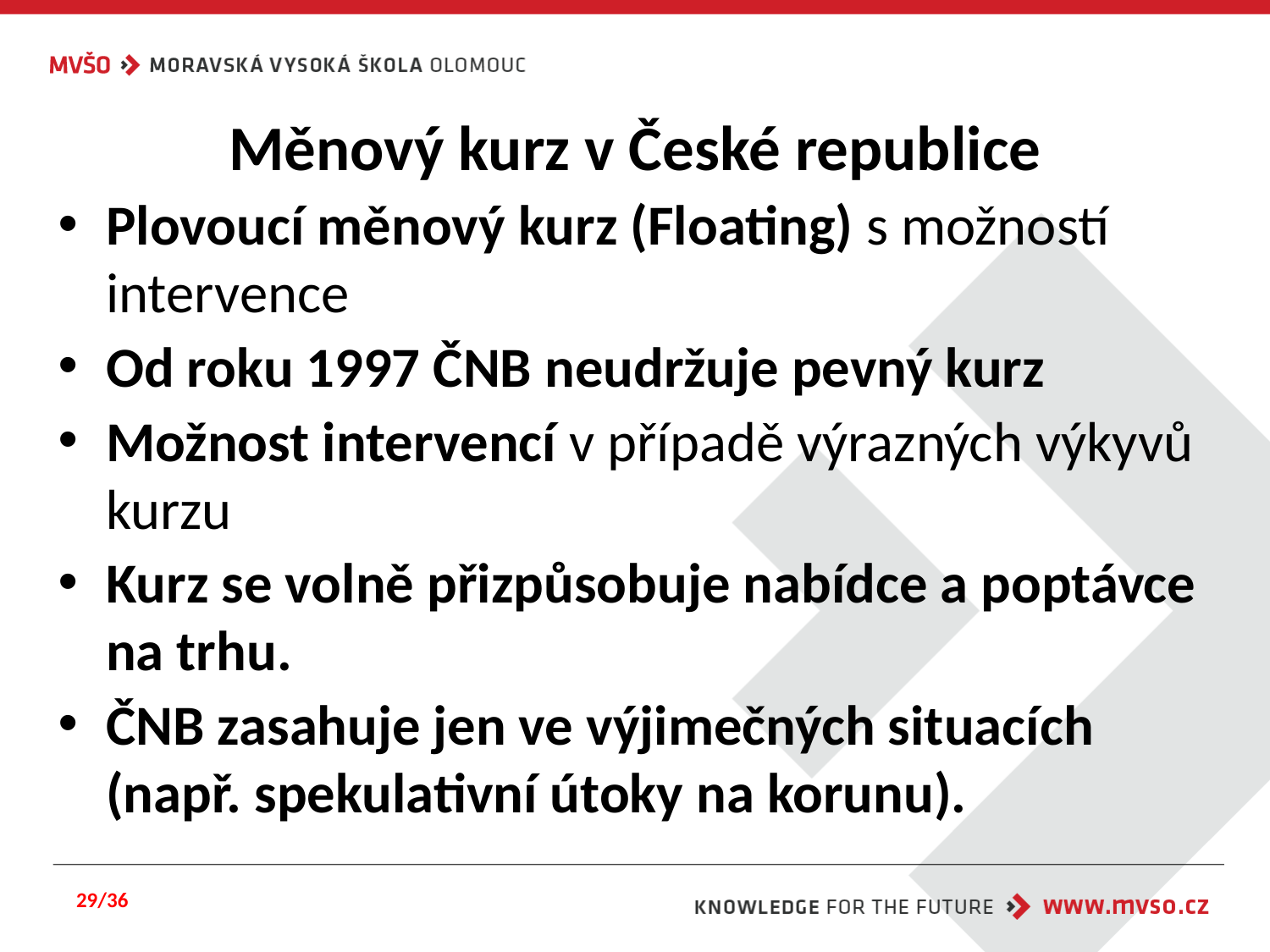

# Měnový kurz v České republice
Plovoucí měnový kurz (Floating) s možností intervence
Od roku 1997 ČNB neudržuje pevný kurz
Možnost intervencí v případě výrazných výkyvů kurzu
Kurz se volně přizpůsobuje nabídce a poptávce na trhu.
ČNB zasahuje jen ve výjimečných situacích (např. spekulativní útoky na korunu).
29/36